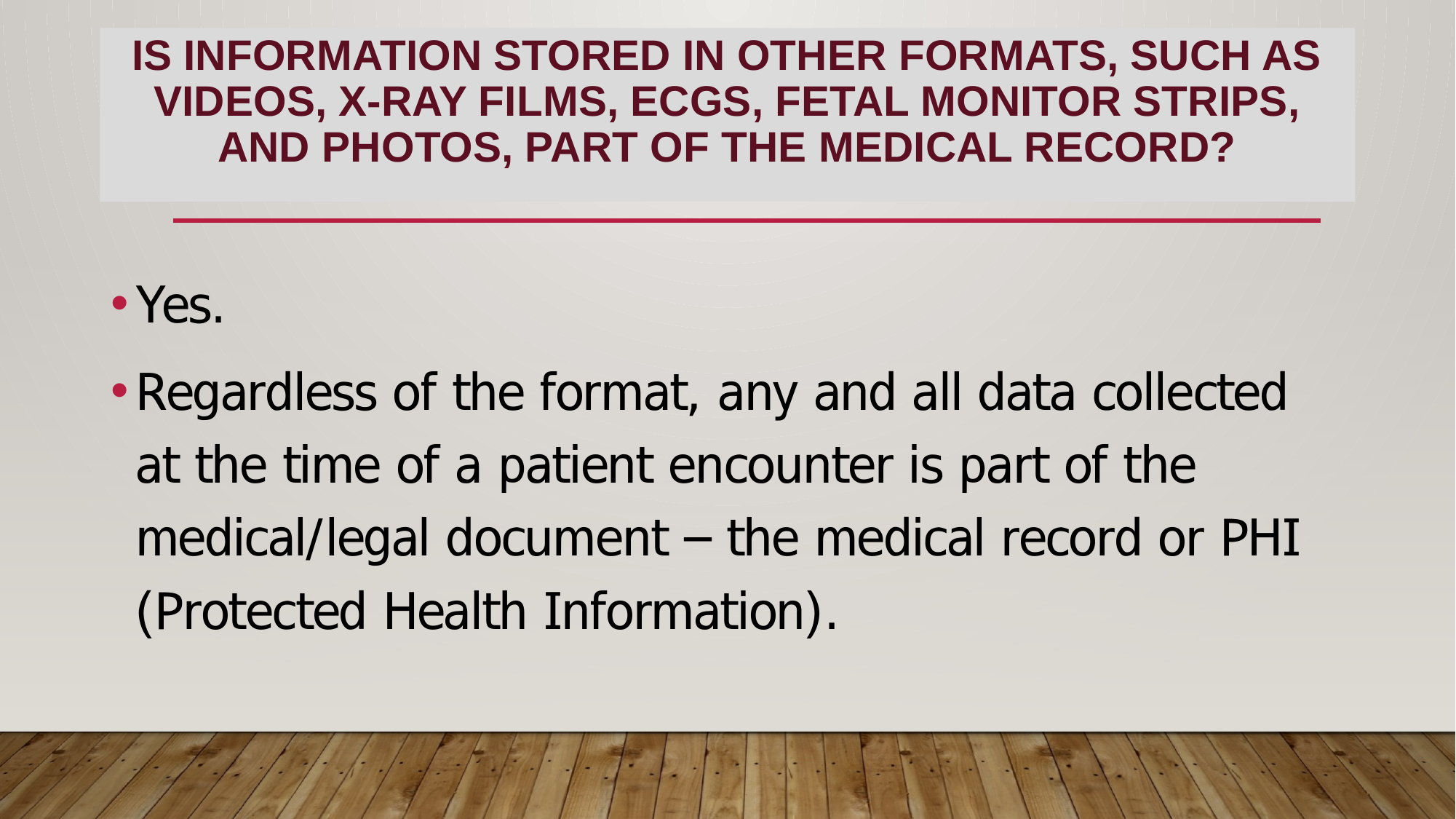

# Is information stored in other formats, such as videos, x-ray films, ECGs, fetal monitor strips, and photos, part of the medical record?
Yes.
Regardless of the format, any and all data collected at the time of a patient encounter is part of the medical/legal document – the medical record or PHI (Protected Health Information).